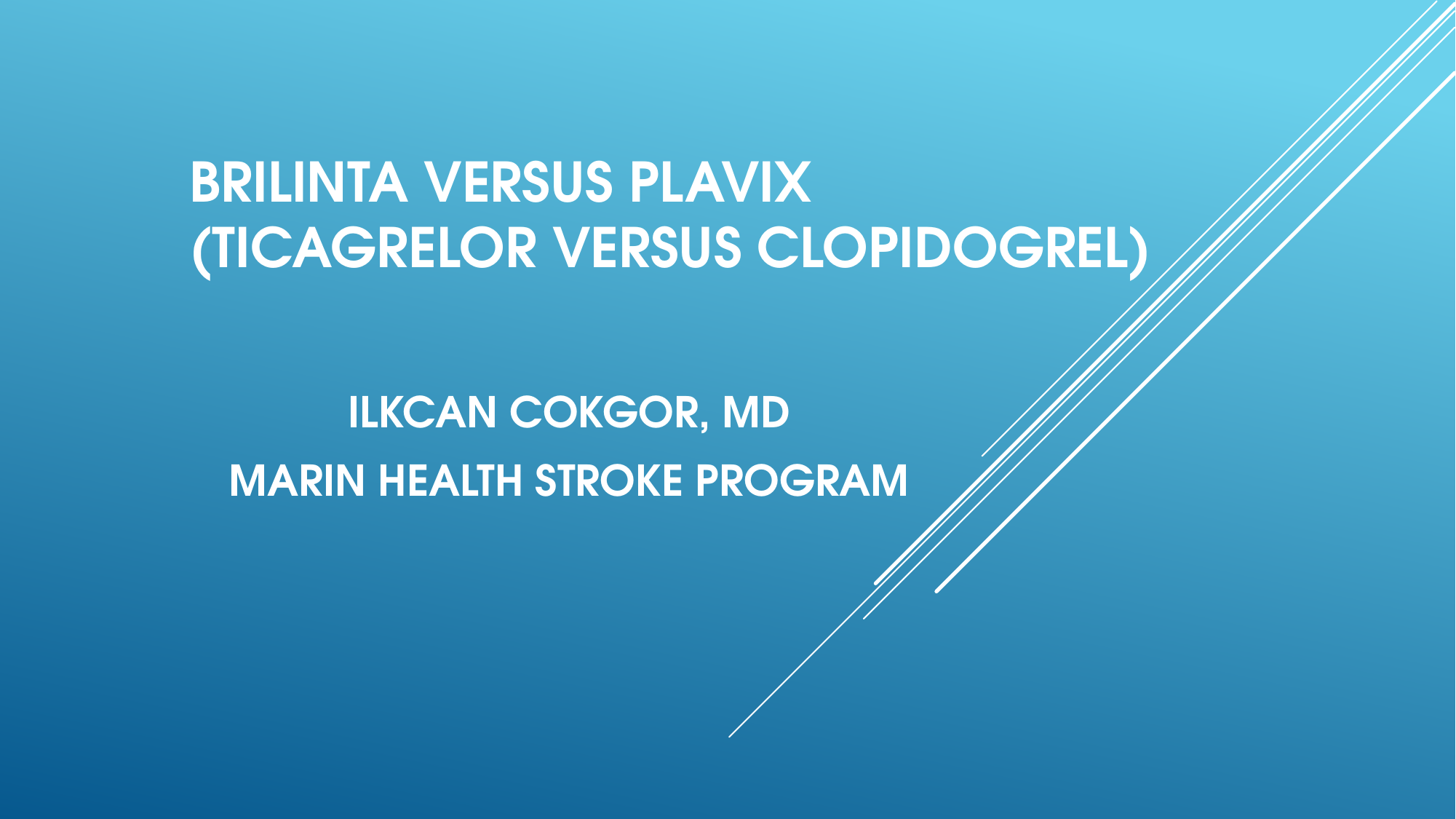

# BRILINTA VERSUS PLAVIX (Ticagrelor versus clopidogrel)
ILKCAN COKGOR, MD
MARIN HEALTH STROKE PROGRAM